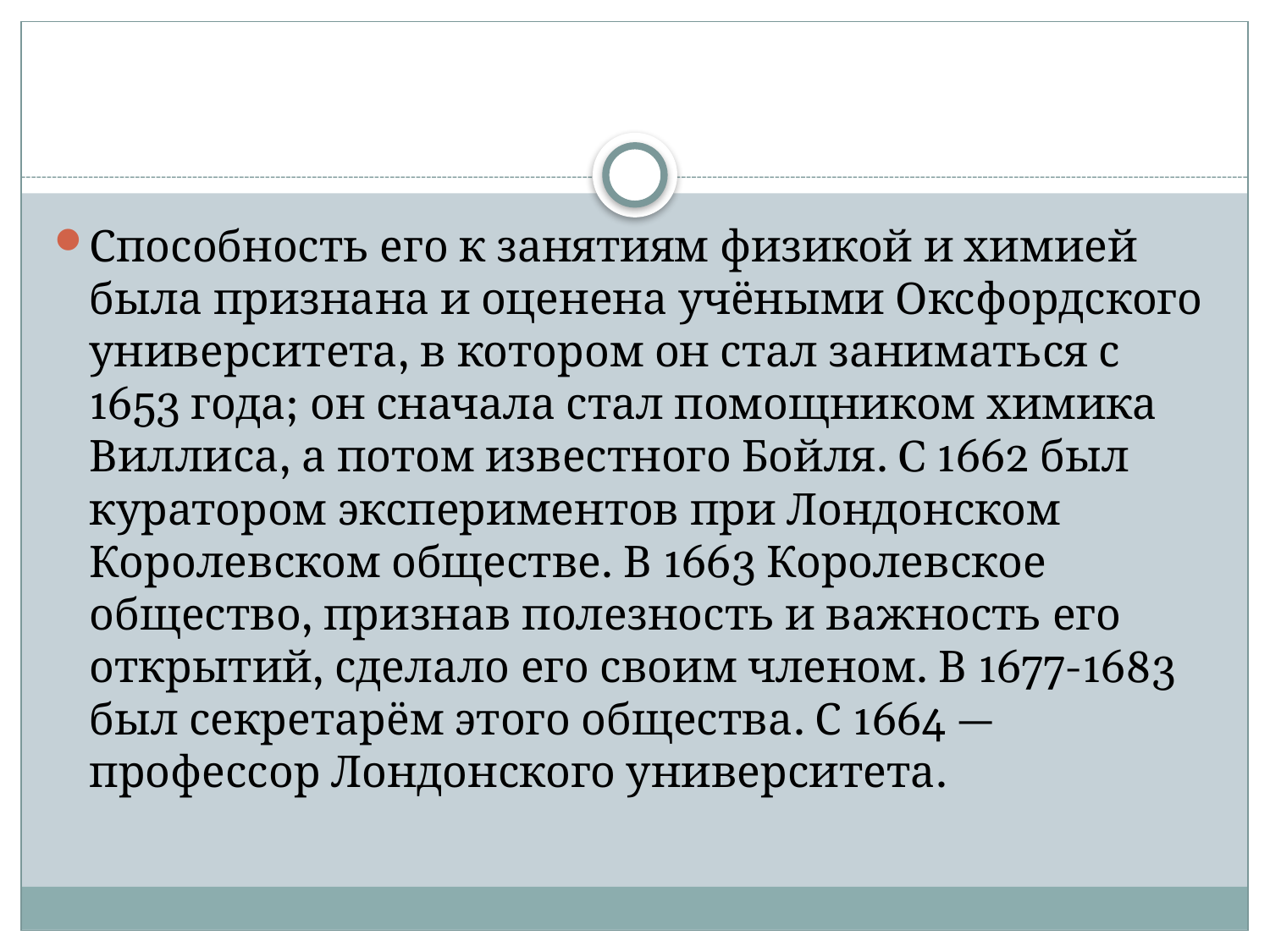

#
Способность его к занятиям физикой и химией была признана и оценена учёными Оксфордского университета, в котором он стал заниматься с 1653 года; он сначала стал помощником химика Виллиса, а потом известного Бойля. C 1662 был куратором экспериментов при Лондонском Королевском обществе. В 1663 Королевское общество, признав полезность и важность его открытий, сделало его своим членом. В 1677-1683 был секретарём этого общества. С 1664 — профессор Лондонского университета.